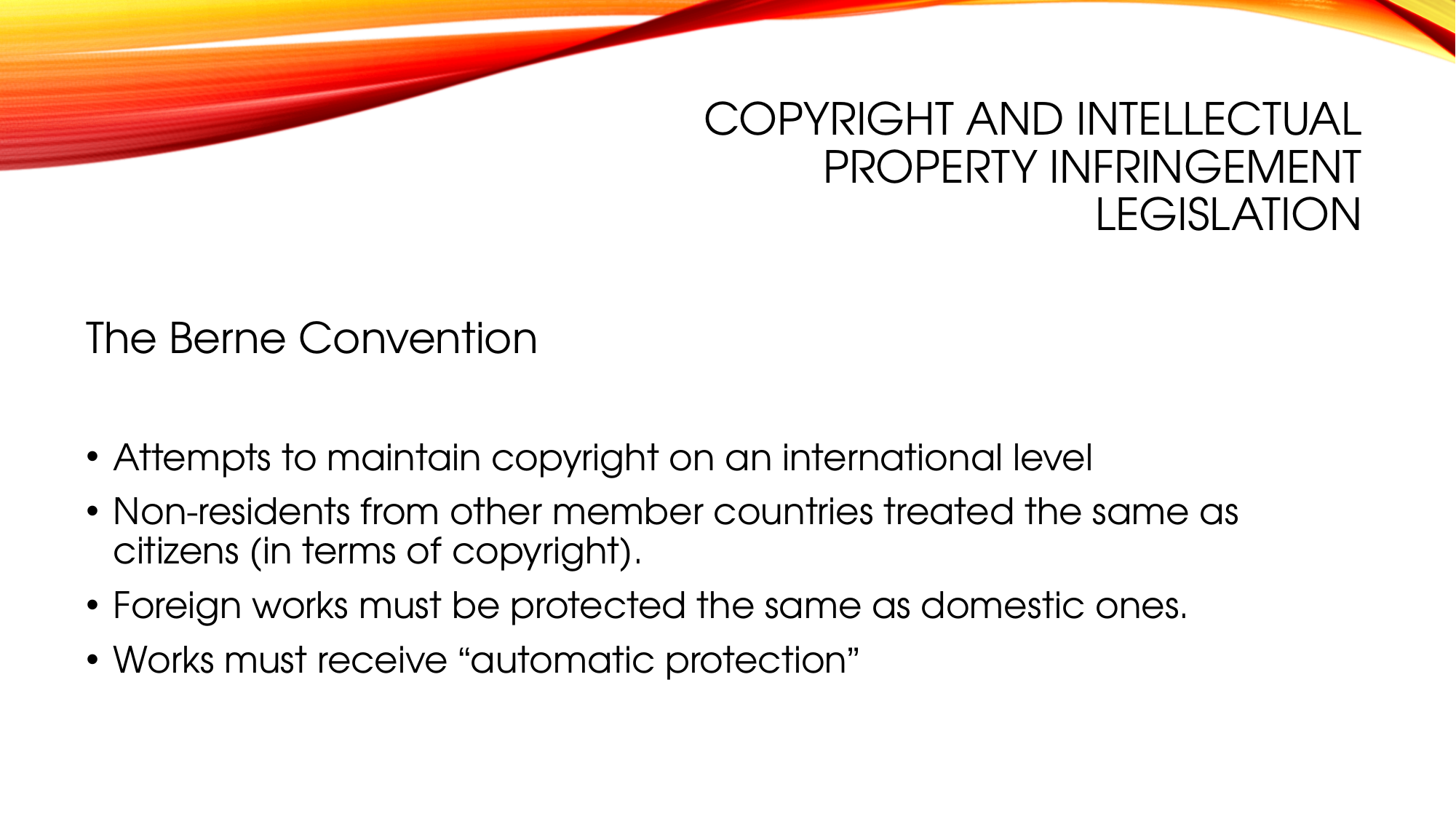

# Copyright and Intellectual Property Infringement Legislation
The Berne Convention

Attempts to maintain copyright on an international level
Non-residents from other member countries treated the same as citizens (in terms of copyright).
Foreign works must be protected the same as domestic ones.
Works must receive “automatic protection”